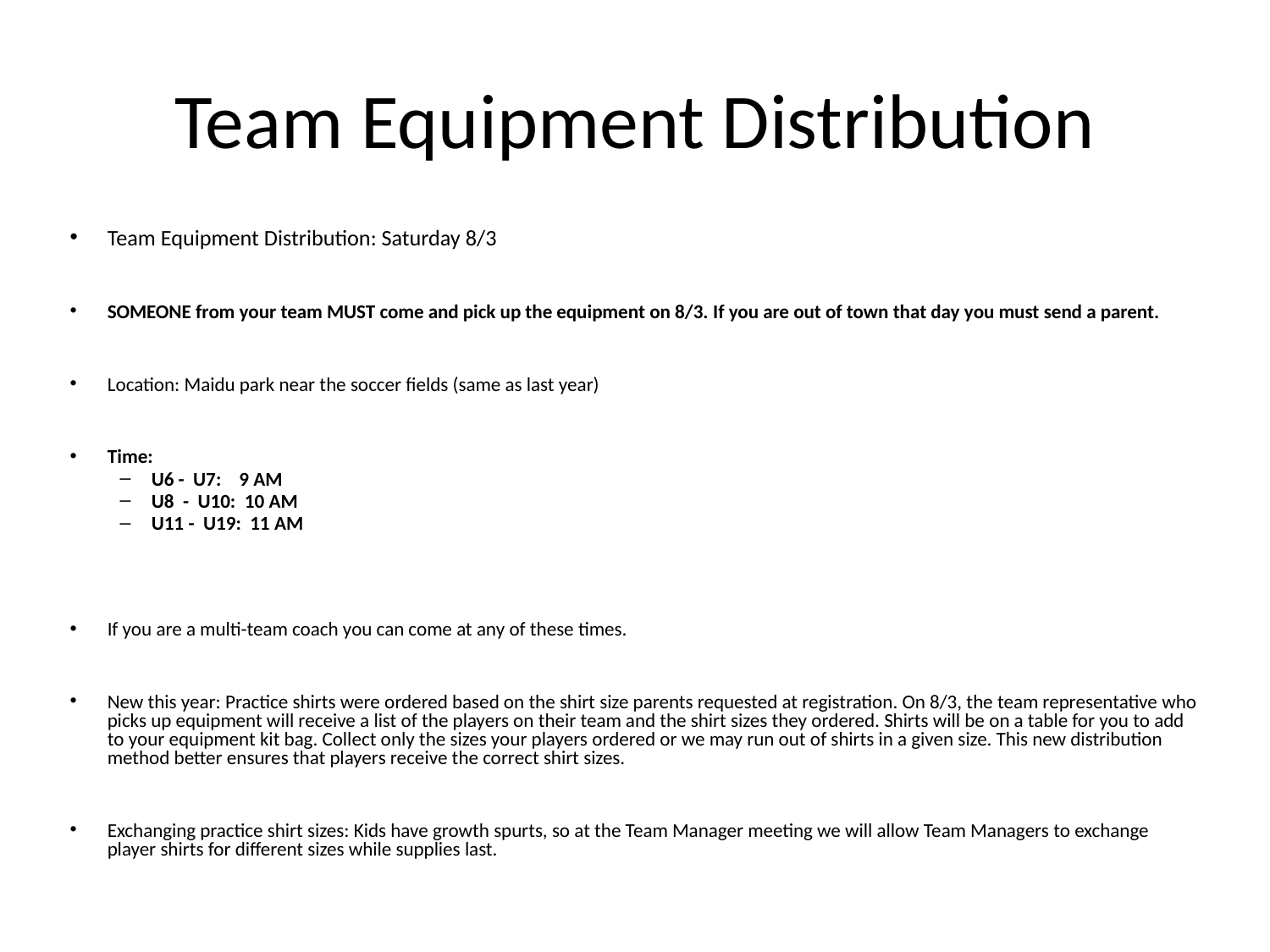

# Team Equipment Distribution
Team Equipment Distribution: Saturday 8/3

SOMEONE from your team MUST come and pick up the equipment on 8/3. If you are out of town that day you must send a parent.

Location: Maidu park near the soccer fields (same as last year)

Time:
U6 -  U7:    9 AM
U8  -  U10:  10 AM
U11 -  U19:  11 AM

If you are a multi-team coach you can come at any of these times.

New this year: Practice shirts were ordered based on the shirt size parents requested at registration. On 8/3, the team representative who picks up equipment will receive a list of the players on their team and the shirt sizes they ordered. Shirts will be on a table for you to add to your equipment kit bag. Collect only the sizes your players ordered or we may run out of shirts in a given size. This new distribution method better ensures that players receive the correct shirt sizes.

Exchanging practice shirt sizes: Kids have growth spurts, so at the Team Manager meeting we will allow Team Managers to exchange player shirts for different sizes while supplies last.